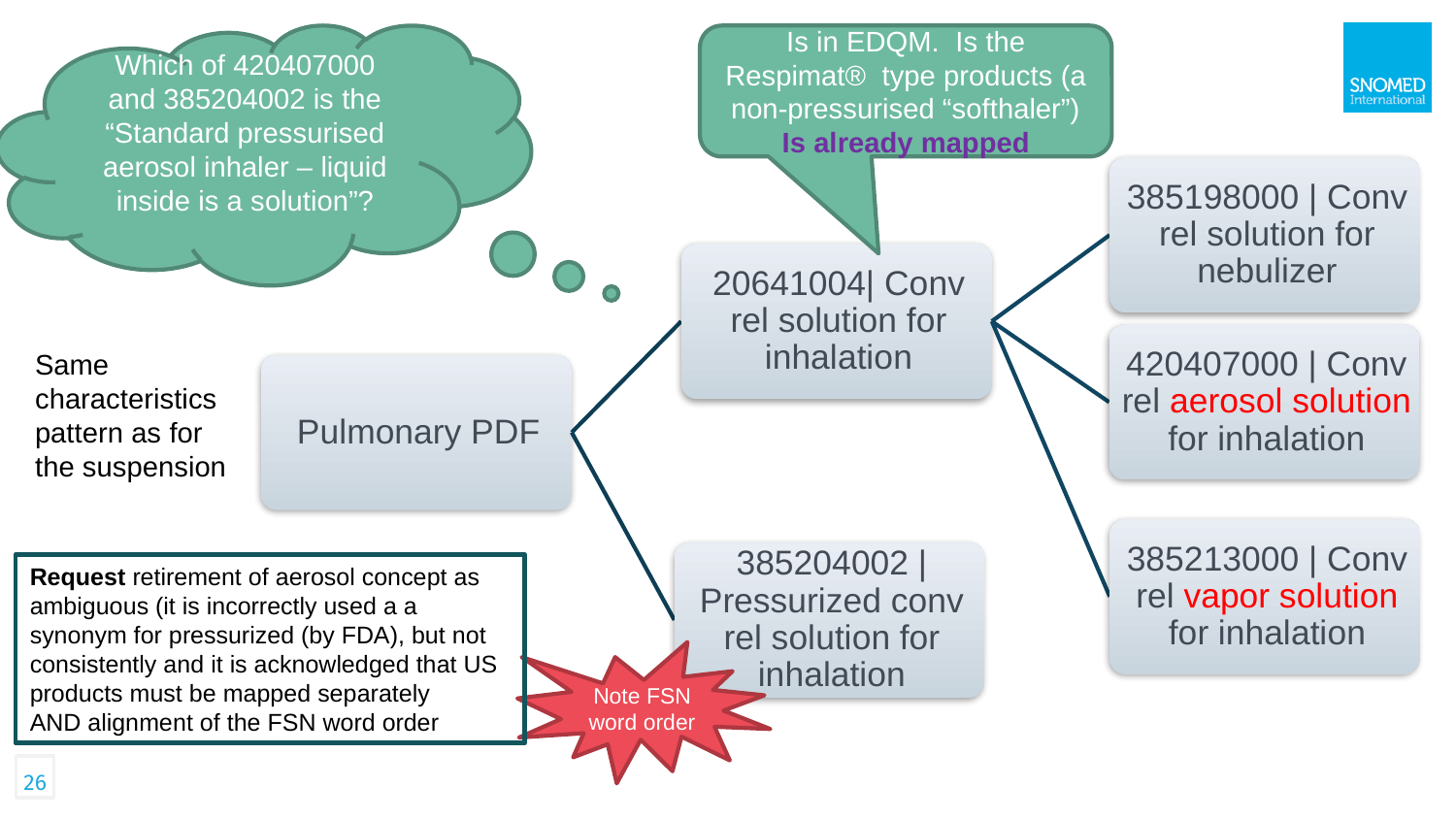

Which of 420407000
and 385204002 is the “Standard pressurised aerosol inhaler – liquid inside is a solution”?

Is in EDQM.  Is the Respimat®  type products (a non-pressurised “softhaler”) Is already mapped
Pulmonary PDF

20641004| Conv rel solution for inhalation

385198000 | Conv rel solution for nebulizer

420407000 | Conv rel aerosol solution for inhalation

385213000 | Conv rel vapor solution for inhalation

385204002 | Pressurized conv rel solution for inhalation
Same characteristics pattern as for the suspension
Request retirement of aerosol concept as ambiguous (it is incorrectly used a a synonym for pressurized (by FDA), but not consistently and it is acknowledged that US products must be mapped separately
AND alignment of the FSN word order
Note FSN word order